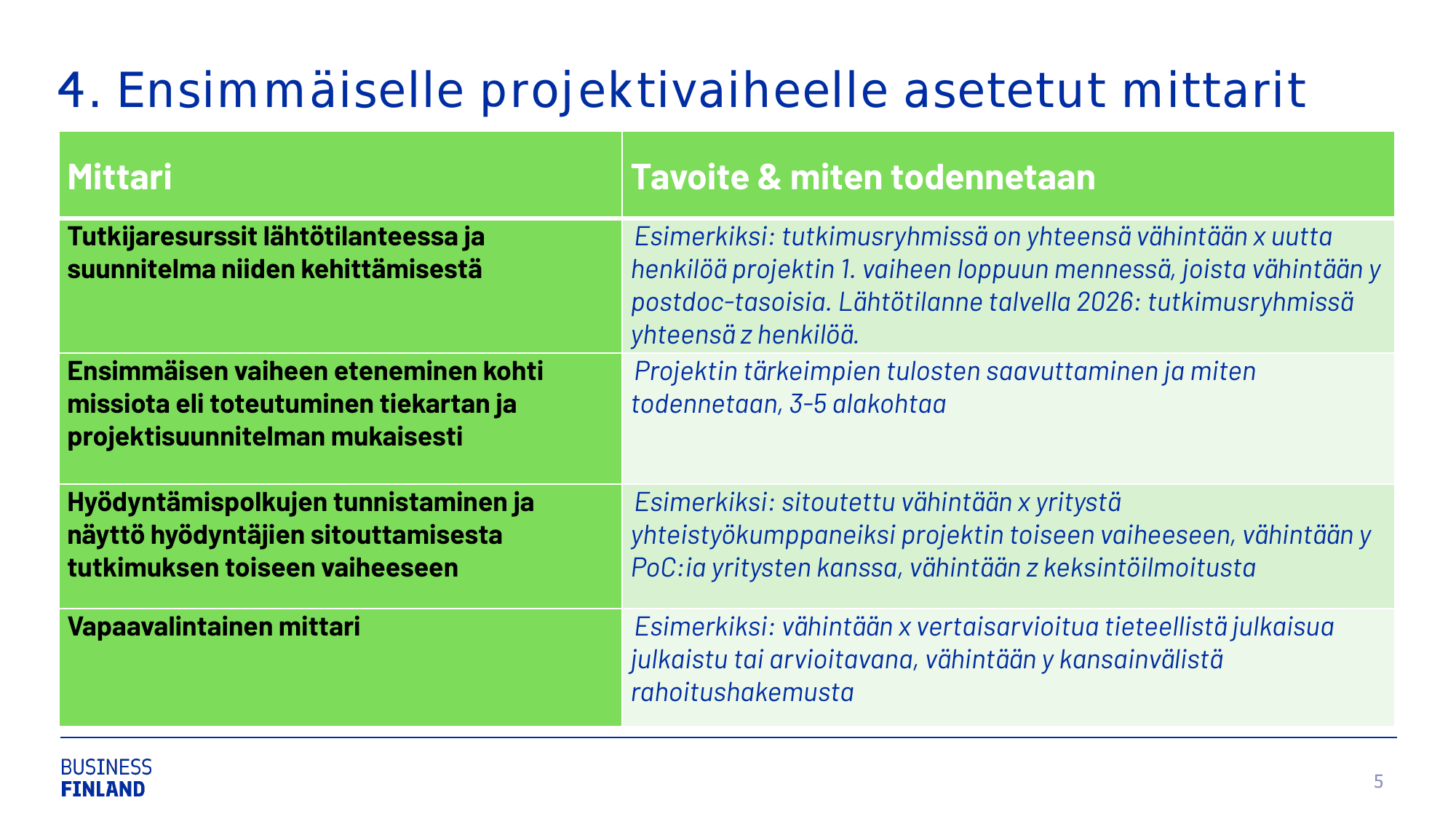

# 4. Ensimmäiselle projektivaiheelle asetetut mittarit
| Mittari | Tavoite & miten todennetaan |
| --- | --- |
| Tutkijaresurssit lähtötilanteessa ja suunnitelma niiden kehittämisestä | Esimerkiksi: tutkimusryhmissä on yhteensä vähintään x uutta henkilöä projektin 1. vaiheen loppuun mennessä, joista vähintään y postdoc-tasoisia. Lähtötilanne talvella 2026: tutkimusryhmissä yhteensä z henkilöä. |
| Ensimmäisen vaiheen eteneminen kohti missiota eli toteutuminen tiekartan ja projektisuunnitelman mukaisesti | Projektin tärkeimpien tulosten saavuttaminen ja miten todennetaan, 3-5 alakohtaa |
| Hyödyntämispolkujen tunnistaminen ja näyttö hyödyntäjien sitouttamisesta tutkimuksen toiseen vaiheeseen | Esimerkiksi: sitoutettu vähintään x yritystä yhteistyökumppaneiksi projektin toiseen vaiheeseen, vähintään y PoC:ia yritysten kanssa, vähintään z keksintöilmoitusta |
| Vapaavalintainen mittari | Esimerkiksi: vähintään x vertaisarvioitua tieteellistä julkaisua julkaistu tai arvioitavana, vähintään y kansainvälistä rahoitushakemusta |
5